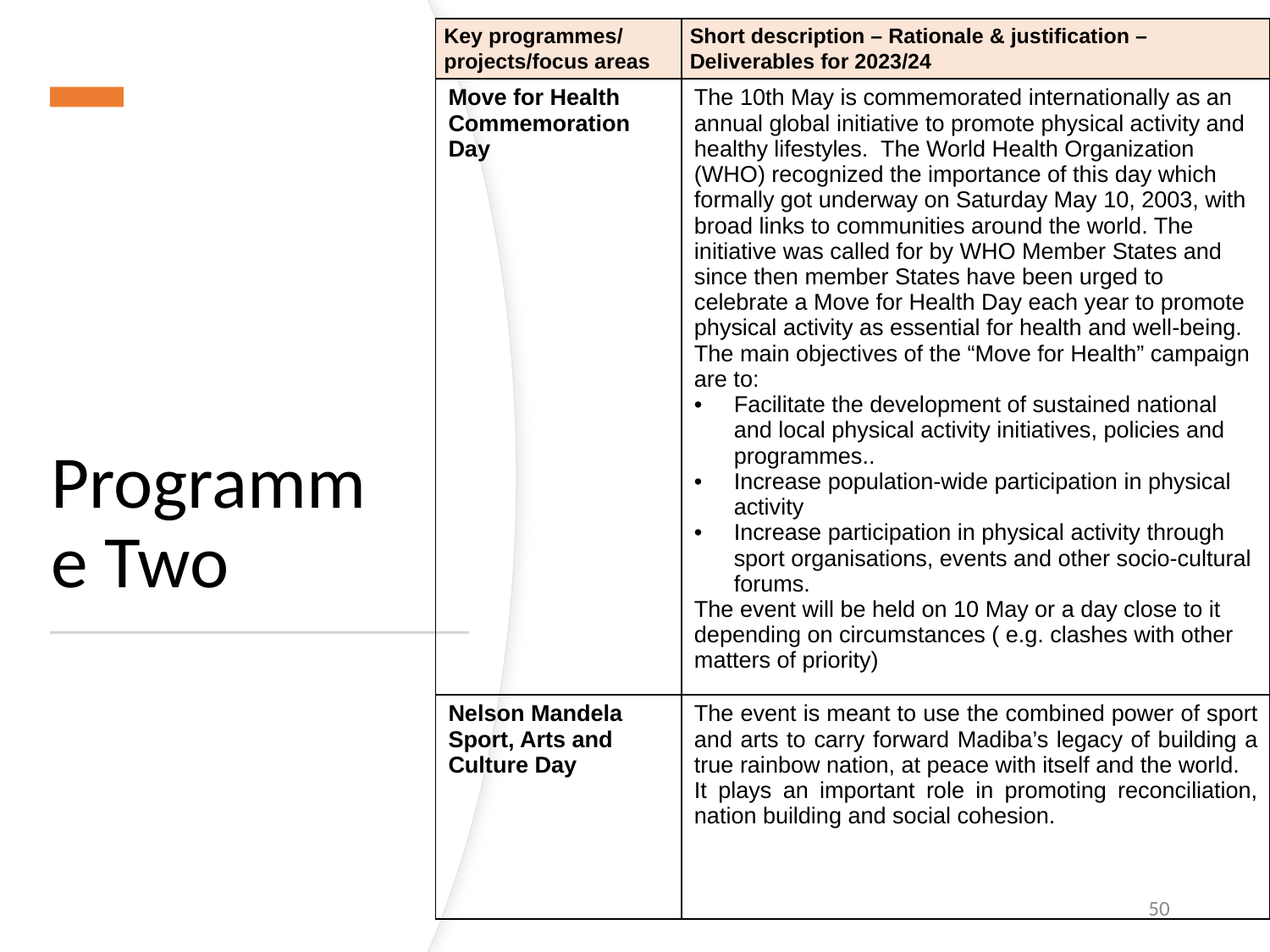

| Key programmes/ projects/focus areas | Short description – Rationale & justification – Deliverables for 2023/24 |
| --- | --- |
| Move for Health Commemoration Day | The 10th May is commemorated internationally as an annual global initiative to promote physical activity and healthy lifestyles.  The World Health Organization (WHO) recognized the importance of this day which formally got underway on Saturday May 10, 2003, with broad links to communities around the world. The initiative was called for by WHO Member States and since then member States have been urged to celebrate a Move for Health Day each year to promote physical activity as essential for health and well-being.  The main objectives of the “Move for Health” campaign are to: Facilitate the development of sustained national and local physical activity initiatives, policies and programmes.. Increase population-wide participation in physical activity Increase participation in physical activity through sport organisations, events and other socio-cultural forums. The event will be held on 10 May or a day close to it depending on circumstances ( e.g. clashes with other matters of priority) |
| Nelson Mandela Sport, Arts and Culture Day | The event is meant to use the combined power of sport and arts to carry forward Madiba’s legacy of building a true rainbow nation, at peace with itself and the world. It plays an important role in promoting reconciliation, nation building and social cohesion. |

Programme Two

50